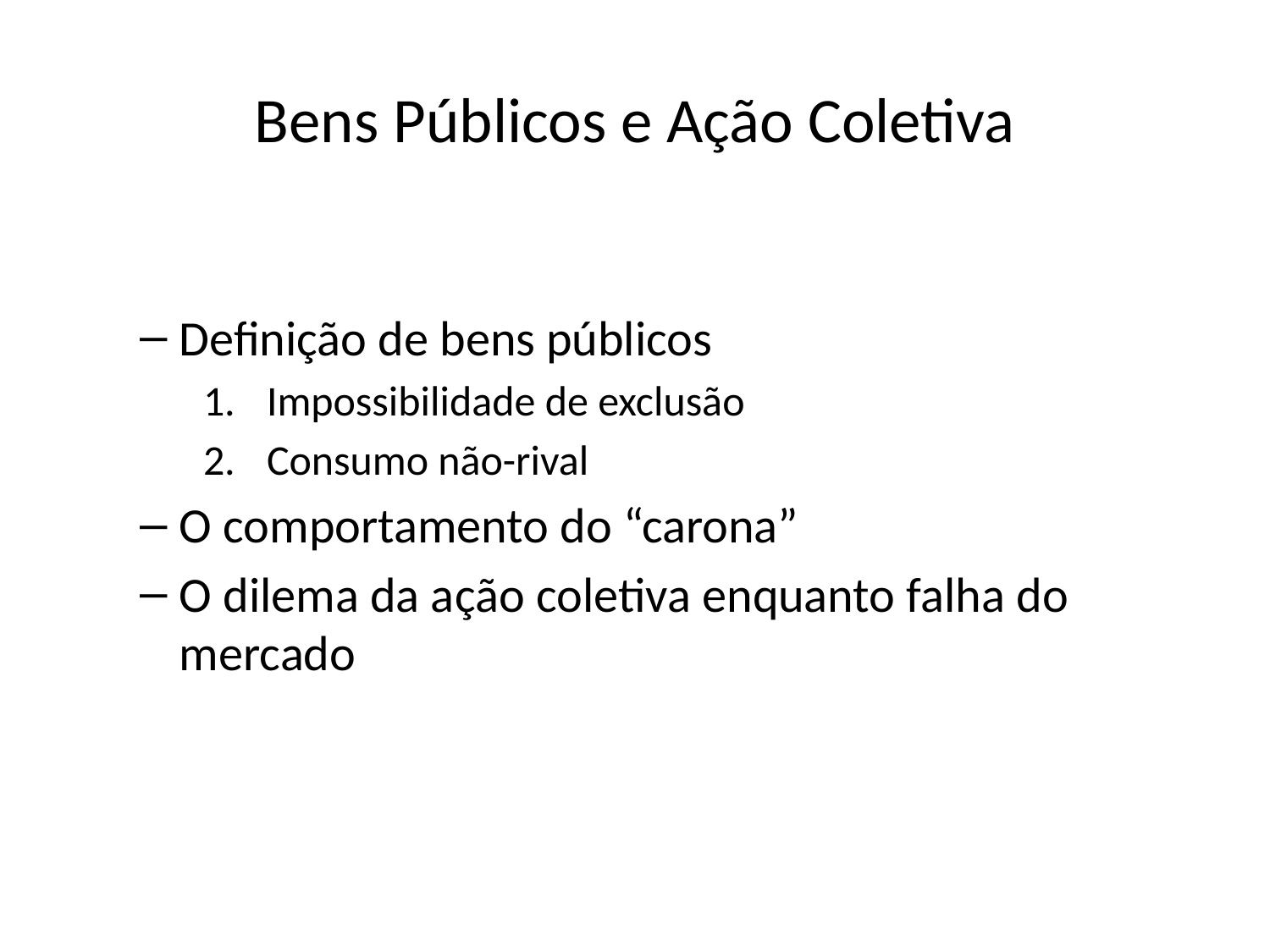

# Bens Públicos e Ação Coletiva

Definição de bens públicos
Impossibilidade de exclusão
Consumo não-rival
O comportamento do “carona”
O dilema da ação coletiva enquanto falha do mercado